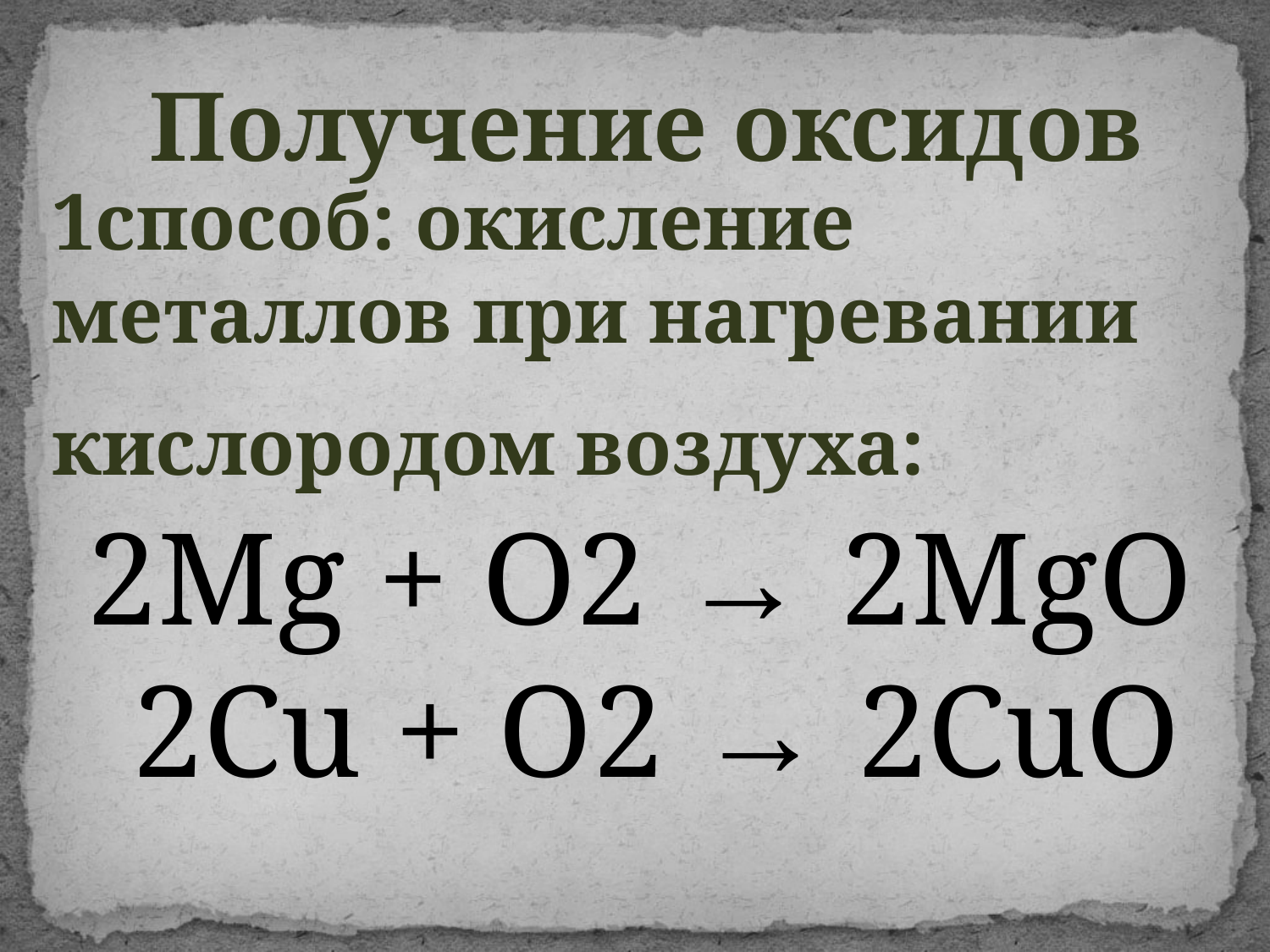

Получение оксидов
1способ: окисление металлов при нагревании кислородом воздуха:
2Mg + О2 → 2МgО
  2Сu + О2 → 2СuО